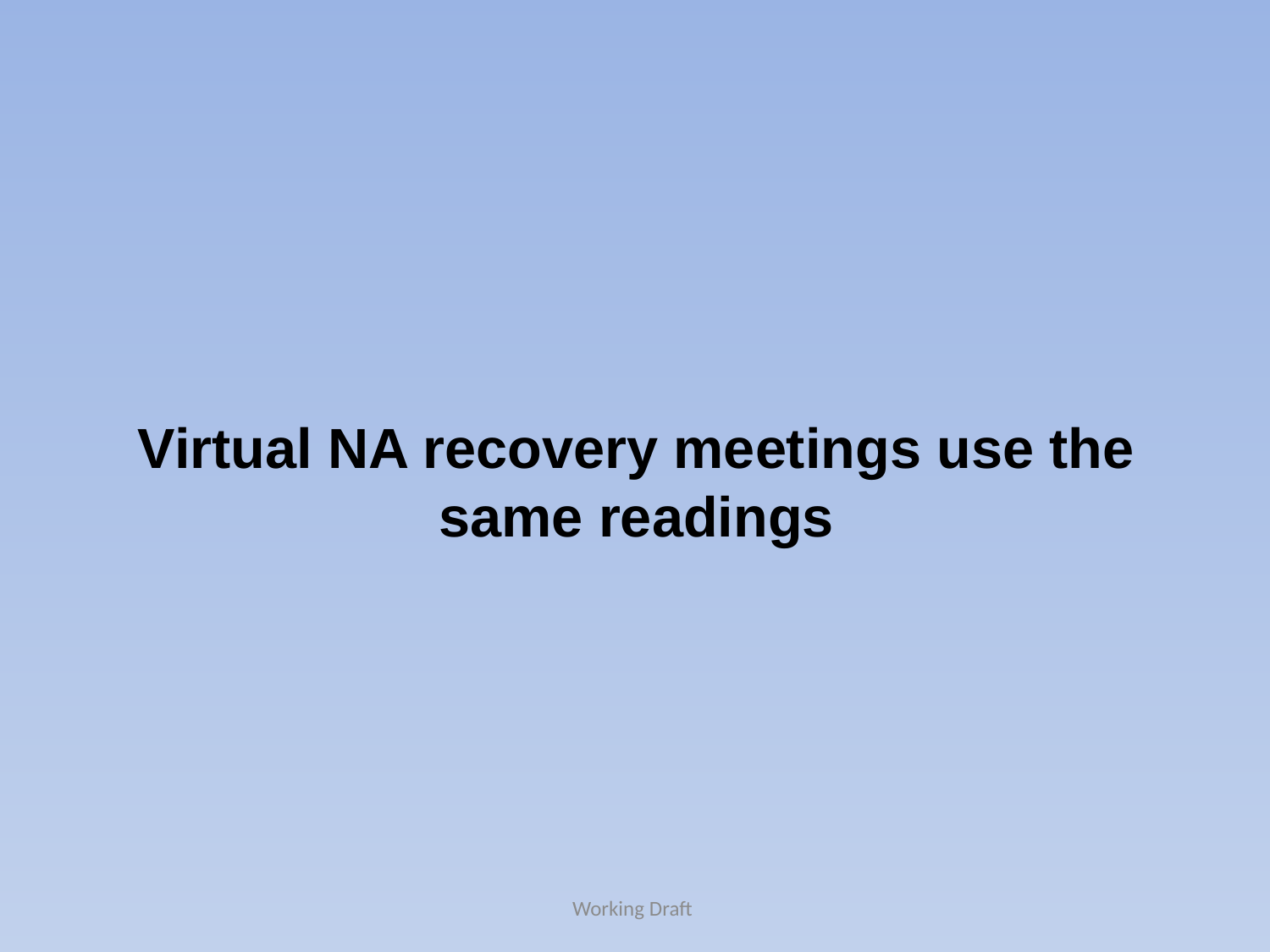

#
Virtual NA recovery meetings use the same readings
Working Draft